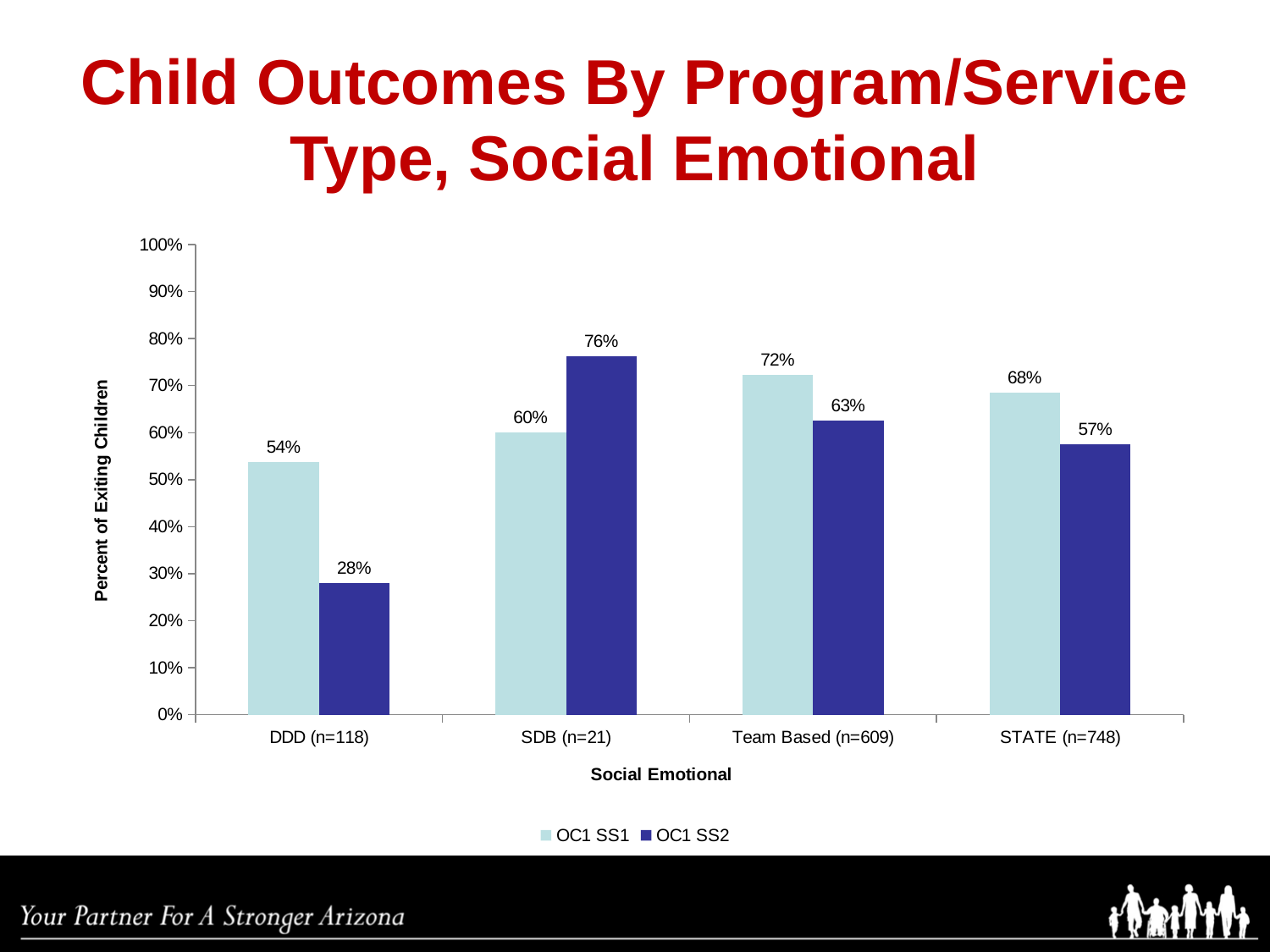

# Child Outcomes By Program/Service Type, Social Emotional

### Chart

| Category | OC1 SS1 | OC1 SS2 |
|---|---|---|
| DDD (n=118) | 0.537037037037037 | 0.279661016949152 |
| SDB (n=21) | 0.6 | 0.761904761904762 |
| Team Based (n=609) | 0.72234762979684 | 0.625615763546798 |
| STATE (n=748) | 0.684491978609626 | 0.574866310160428 |